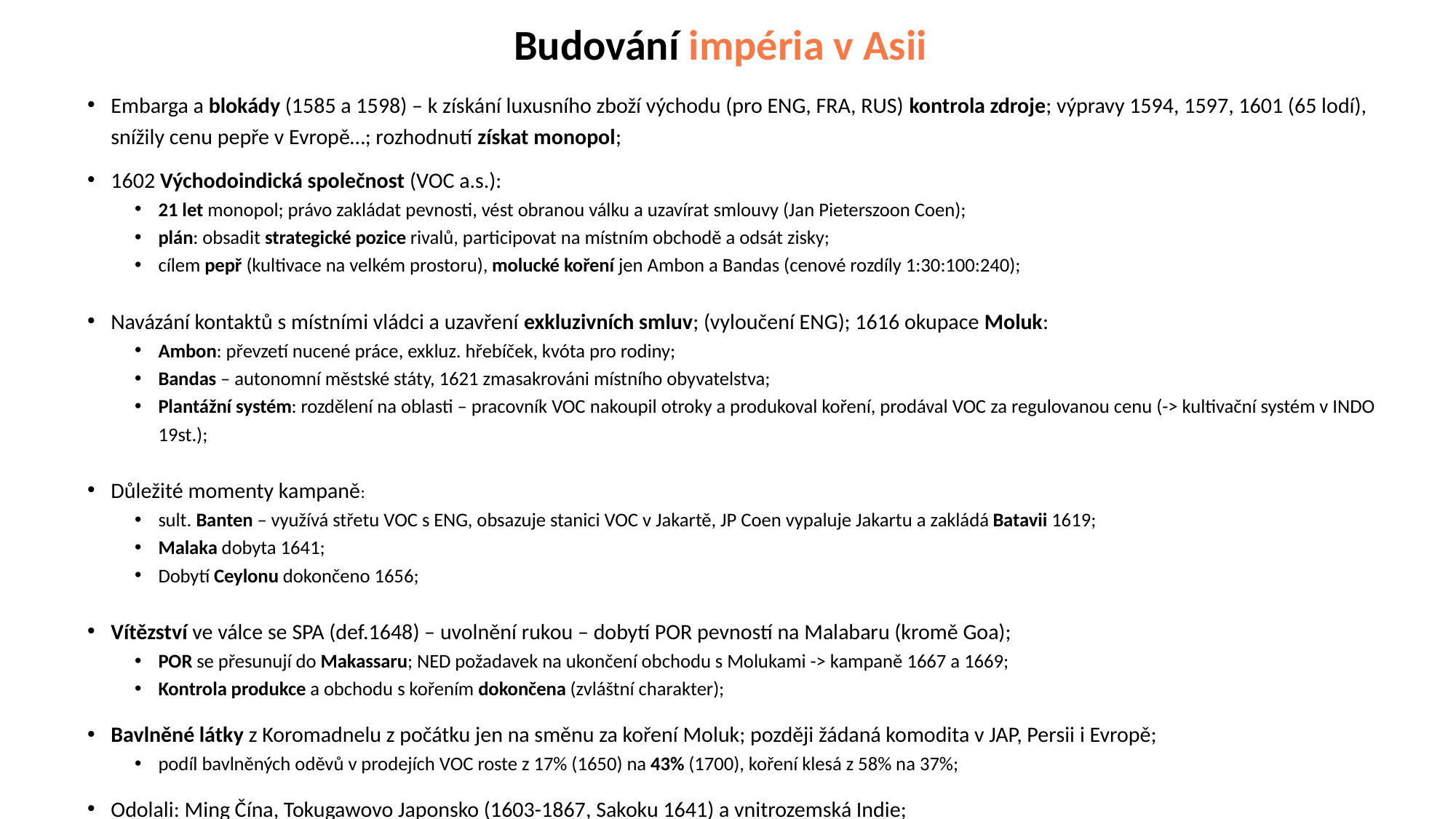

# Budování impéria v Asii
Embarga a blokády (1585 a 1598) – k získání luxusního zboží východu (pro ENG, FRA, RUS) kontrola zdroje; výpravy 1594, 1597, 1601 (65 lodí), snížily cenu pepře v Evropě…; rozhodnutí získat monopol;

1602 Východoindická společnost (VOC a.s.):
21 let monopol; právo zakládat pevnosti, vést obranou válku a uzavírat smlouvy (Jan Pieterszoon Coen);
plán: obsadit strategické pozice rivalů, participovat na místním obchodě a odsát zisky;
cílem pepř (kultivace na velkém prostoru), molucké koření jen Ambon a Bandas (cenové rozdíly 1:30:100:240);

Navázání kontaktů s místními vládci a uzavření exkluzivních smluv; (vyloučení ENG); 1616 okupace Moluk:
Ambon: převzetí nucené práce, exkluz. hřebíček, kvóta pro rodiny;
Bandas – autonomní městské státy, 1621 zmasakrováni místního obyvatelstva;
Plantážní systém: rozdělení na oblasti – pracovník VOC nakoupil otroky a produkoval koření, prodával VOC za regulovanou cenu (-> kultivační systém v INDO 19st.);

Důležité momenty kampaně:
sult. Banten – využívá střetu VOC s ENG, obsazuje stanici VOC v Jakartě, JP Coen vypaluje Jakartu a zakládá Batavii 1619;
Malaka dobyta 1641;
Dobytí Ceylonu dokončeno 1656;

Vítězství ve válce se SPA (def.1648) – uvolnění rukou – dobytí POR pevností na Malabaru (kromě Goa);
POR se přesunují do Makassaru; NED požadavek na ukončení obchodu s Molukami -> kampaně 1667 a 1669;
Kontrola produkce a obchodu s kořením dokončena (zvláštní charakter);

Bavlněné látky z Koromadnelu z počátku jen na směnu za koření Moluk; později žádaná komodita v JAP, Persii i Evropě;
podíl bavlněných oděvů v prodejích VOC roste z 17% (1650) na 43% (1700), koření klesá z 58% na 37%;

Odolali: Ming Čína, Tokugawovo Japonsko (1603-1867, Sakoku 1641) a vnitrozemská Indie;